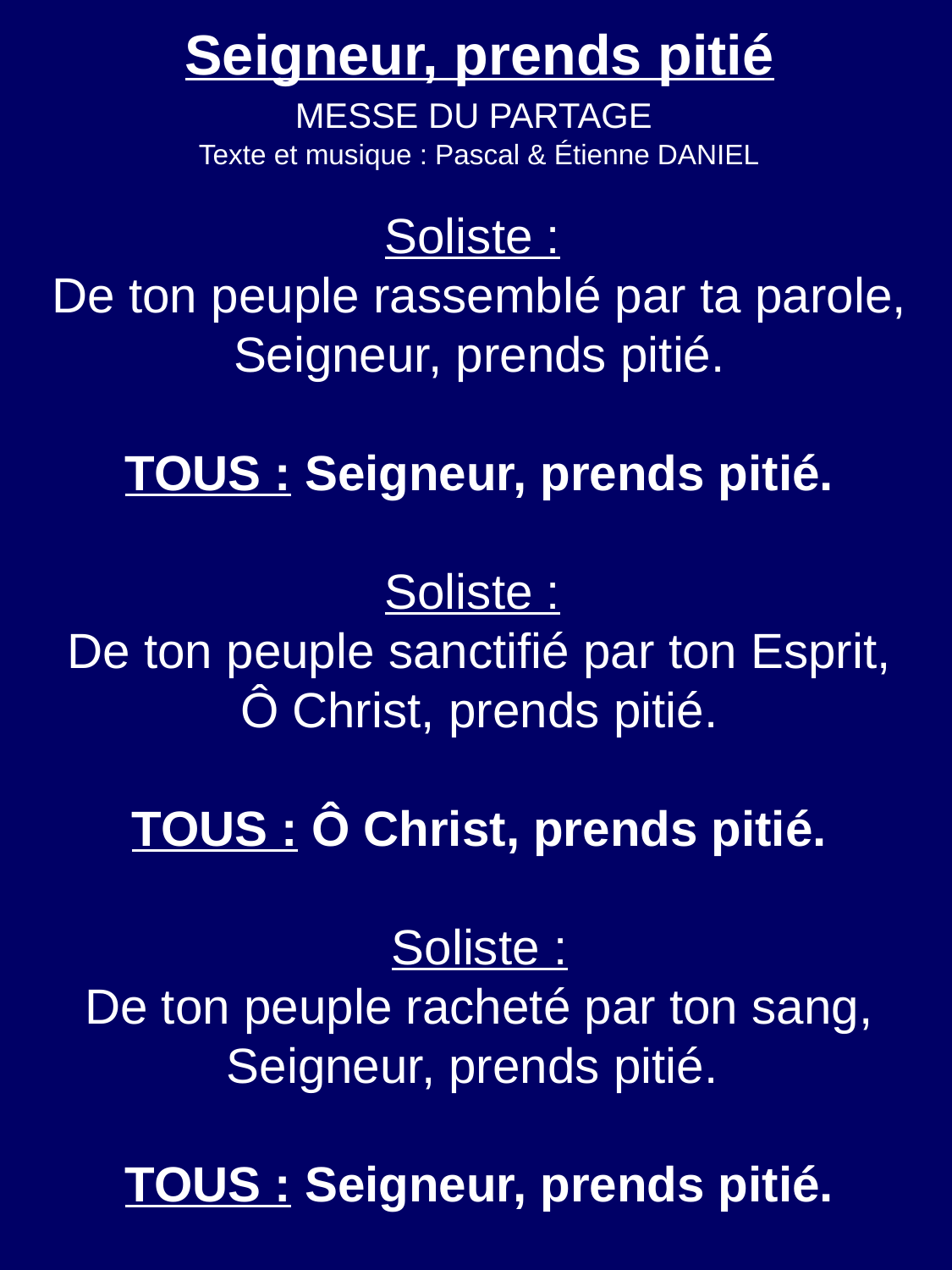

Seigneur, prends pitié
MESSE DU PARTAGE
Texte et musique : Pascal & Étienne DANIEL

Soliste :
De ton peuple rassemblé par ta parole,
Seigneur, prends pitié.

 TOUS : Seigneur, prends pitié.

Soliste :
De ton peuple sanctifié par ton Esprit,
Ô Christ, prends pitié.

TOUS : Ô Christ, prends pitié.

Soliste :
De ton peuple racheté par ton sang,
Seigneur, prends pitié.

 TOUS : Seigneur, prends pitié.